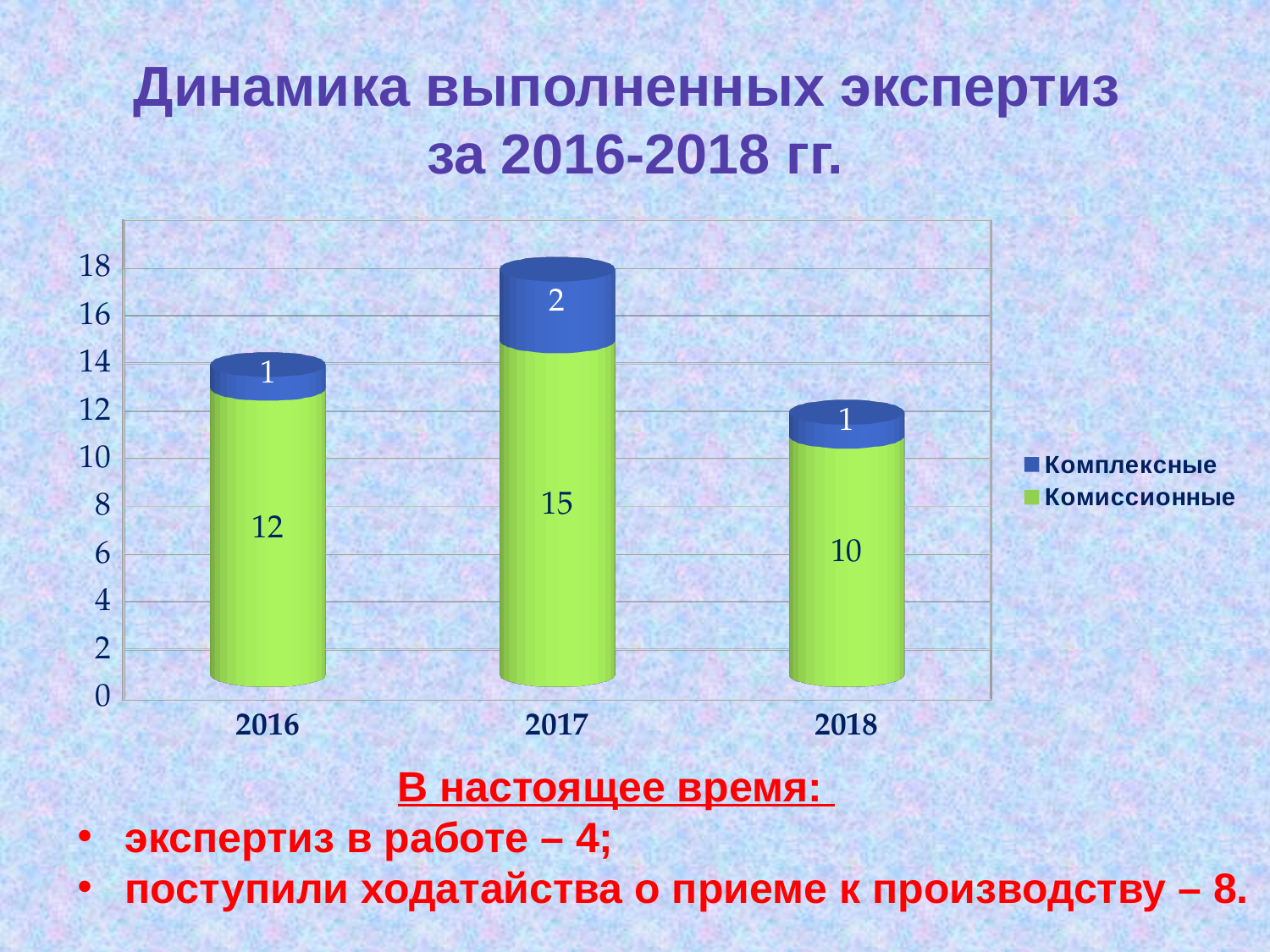

# Динамика выполненных экспертиз за 2016-2018 гг.

[unsupported chart]

                           В настоящее время:
экспертиз в работе – 4;
поступили ходатайства о приеме к производству – 8.